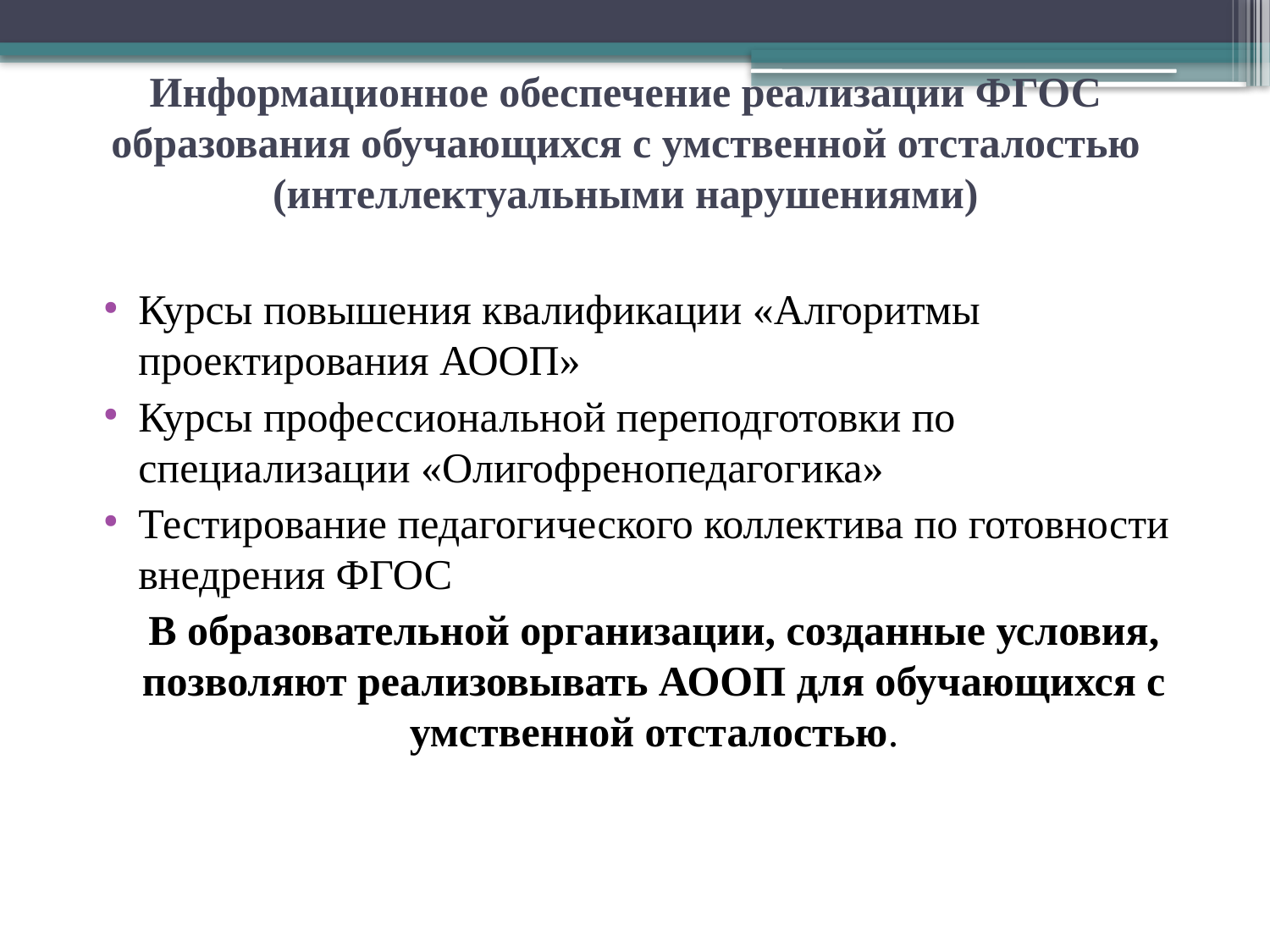

# Информационное обеспечение реализации ФГОС образования обучающихся с умственной отсталостью (интеллектуальными нарушениями)
Курсы повышения квалификации «Алгоритмы проектирования АООП»
Курсы профессиональной переподготовки по специализации «Олигофренопедагогика»
Тестирование педагогического коллектива по готовности внедрения ФГОС
В образовательной организации, созданные условия, позволяют реализовывать АООП для обучающихся с умственной отсталостью.